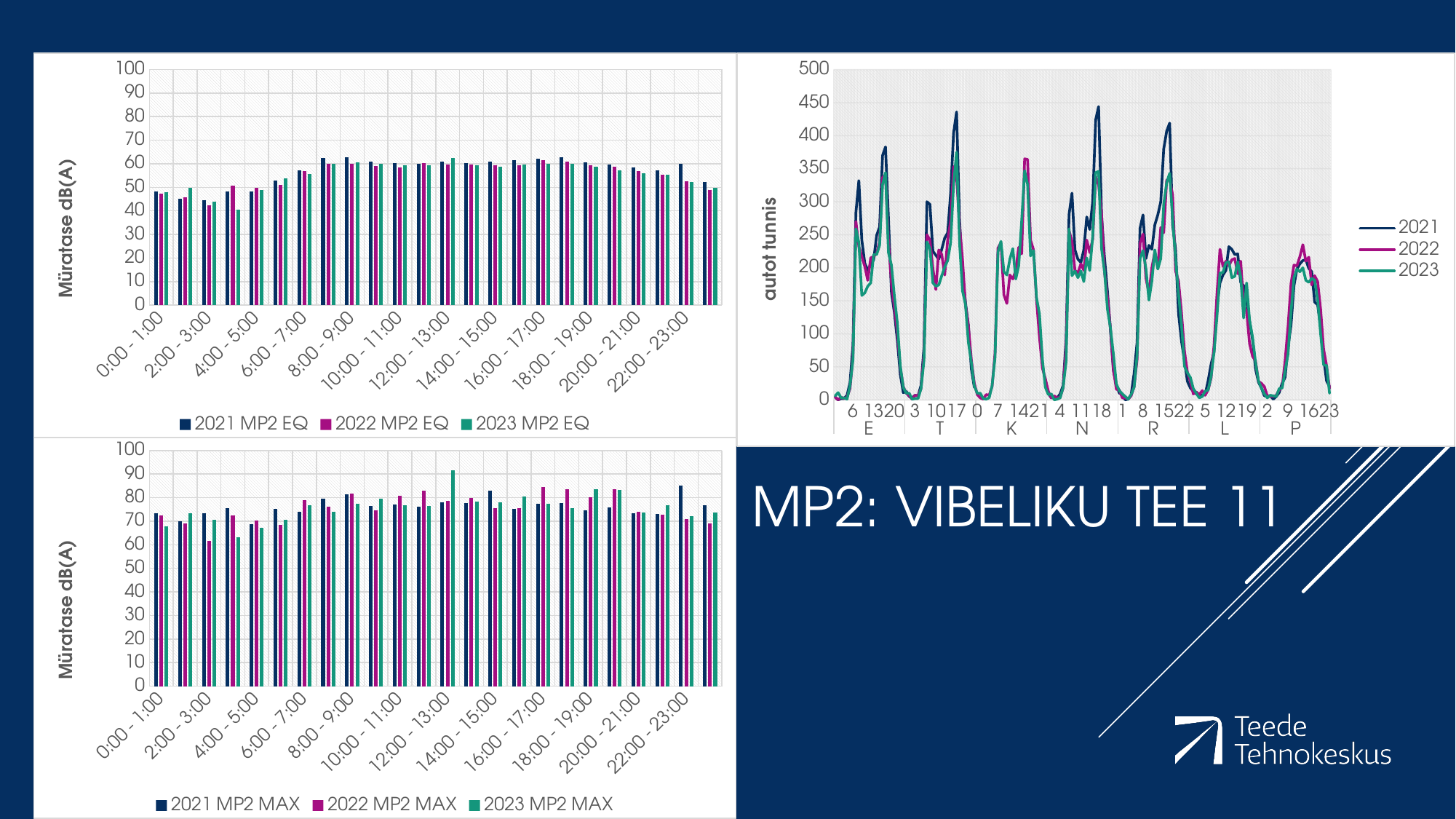

### Chart

| Category | 2021 | 2022 | 2023 |
|---|---|---|---|
| 0:00 - 1:00 | 48.2 | 47.4 | 47.8 |
| 1:00 - 2:00 | 45.0 | 45.8 | 49.7 |
| 2:00 - 3:00 | 44.5 | 42.3 | 43.9 |
| 3:00 - 4:00 | 48.1 | 50.8 | 40.6 |
| 4:00 - 5:00 | 48.2 | 49.8 | 48.9 |
| 5:00 - 6:00 | 53.0 | 51.0 | 53.7 |
| 6:00 - 7:00 | 57.2 | 56.9 | 55.7 |
| 7:00 - 8:00 | 62.3 | 60.0 | 60.1 |
| 8:00 - 9:00 | 62.7 | 60.1 | 60.6 |
| 9:00 - 10:00 | 61.0 | 59.1 | 60.0 |
| 10:00 - 11:00 | 60.3 | 58.4 | 59.5 |
| 11:00 - 12:00 | 60.1 | 60.2 | 59.3 |
| 12:00 - 13:00 | 60.9 | 59.6 | 62.4 |
| 13:00 - 14:00 | 60.2 | 59.6 | 59.3 |
| 14:00 - 15:00 | 60.8 | 59.4 | 58.7 |
| 15:00 - 16:00 | 61.4 | 59.4 | 59.6 |
| 16:00 - 17:00 | 62.0 | 61.6 | 59.9 |
| 17:00 - 18:00 | 62.7 | 61.0 | 60.0 |
| 18:00 - 19:00 | 60.5 | 59.3 | 58.7 |
| 19:00 - 20:00 | 59.6 | 58.8 | 57.3 |
| 20:00 - 21:00 | 58.4 | 56.9 | 56.1 |
| 21:00 - 22:00 | 57.1 | 55.3 | 55.2 |
| 22:00 - 23:00 | 59.9 | 52.6 | 52.4 |
| 23:00 - 0:00 | 52.3 | 48.7 | 49.8 |

### Chart

| Category | 2021 | 2022 | 2023 |
|---|---|---|---|
| 0 | 4.0 | 4.0 | 6.0 |
| 1 | 0.0 | 0.0 | 11.0 |
| 2 | 2.0 | 4.0 | 3.0 |
| 3 | 2.0 | 2.0 | 3.0 |
| 4 | 7.0 | 4.0 | 1.0 |
| 5 | 26.0 | 17.0 | 21.0 |
| 6 | 83.0 | 65.0 | 61.0 |
| 7 | 284.0 | 270.0 | 259.0 |
| 8 | 332.0 | 232.0 | 238.0 |
| 9 | 242.0 | 217.0 | 158.0 |
| 10 | 207.0 | 202.0 | 162.0 |
| 11 | 196.0 | 181.0 | 172.0 |
| 12 | 205.0 | 215.0 | 177.0 |
| 13 | 212.0 | 217.0 | 220.0 |
| 14 | 249.0 | 222.0 | 220.0 |
| 15 | 262.0 | 239.0 | 234.0 |
| 16 | 370.0 | 337.0 | 326.0 |
| 17 | 383.0 | 340.0 | 344.0 |
| 18 | 275.0 | 241.0 | 223.0 |
| 19 | 163.0 | 177.0 | 204.0 |
| 20 | 132.0 | 140.0 | 157.0 |
| 21 | 90.0 | 102.0 | 116.0 |
| 22 | 38.0 | 49.0 | 51.0 |
| 23 | 11.0 | 20.0 | 19.0 |
| 0 | 13.0 | 10.0 | 10.0 |
| 1 | 5.0 | 6.0 | 10.0 |
| 2 | 3.0 | 1.0 | 1.0 |
| 3 | 7.0 | 7.0 | 2.0 |
| 4 | 6.0 | 6.0 | 2.0 |
| 5 | 22.0 | 17.0 | 17.0 |
| 6 | 80.0 | 70.0 | 60.0 |
| 7 | 300.0 | 250.0 | 239.0 |
| 8 | 296.0 | 242.0 | 229.0 |
| 9 | 225.0 | 199.0 | 177.0 |
| 10 | 219.0 | 167.0 | 172.0 |
| 11 | 213.0 | 227.0 | 174.0 |
| 12 | 228.0 | 220.0 | 188.0 |
| 13 | 245.0 | 189.0 | 201.0 |
| 14 | 253.0 | 242.0 | 211.0 |
| 15 | 313.0 | 271.0 | 238.0 |
| 16 | 404.0 | 353.0 | 327.0 |
| 17 | 436.0 | 338.0 | 375.0 |
| 18 | 273.0 | 264.0 | 238.0 |
| 19 | 192.0 | 213.0 | 165.0 |
| 20 | 148.0 | 144.0 | 145.0 |
| 21 | 113.0 | 112.0 | 87.0 |
| 22 | 47.0 | 61.0 | 57.0 |
| 23 | 19.0 | 25.0 | 21.0 |
| 0 | None | 8.0 | 10.0 |
| 1 | None | 3.0 | 10.0 |
| 2 | None | 1.0 | 2.0 |
| 3 | None | 8.0 | 1.0 |
| 4 | None | 7.0 | 3.0 |
| 5 | None | 20.0 | 21.0 |
| 6 | None | 71.0 | 64.0 |
| 7 | None | 230.0 | 224.0 |
| 8 | None | 238.0 | 240.0 |
| 9 | None | 159.0 | 194.0 |
| 10 | None | 146.0 | 189.0 |
| 11 | None | 189.0 | 213.0 |
| 12 | None | 183.0 | 229.0 |
| 13 | None | 196.0 | 183.0 |
| 14 | None | 231.0 | 203.0 |
| 15 | None | 221.0 | 271.0 |
| 16 | None | 365.0 | 347.0 |
| 17 | None | 364.0 | 326.0 |
| 18 | None | 242.0 | 218.0 |
| 19 | None | 227.0 | 226.0 |
| 20 | None | 152.0 | 155.0 |
| 21 | None | 95.0 | 130.0 |
| 22 | None | 48.0 | 61.0 |
| 23 | None | 32.0 | 19.0 |
| 0 | 10.0 | 13.0 | 8.0 |
| 1 | 3.0 | 3.0 | 9.0 |
| 2 | 5.0 | 6.0 | 0.0 |
| 3 | 3.0 | 3.0 | 1.0 |
| 4 | 9.0 | 4.0 | 3.0 |
| 5 | 22.0 | 18.0 | 19.0 |
| 6 | 92.0 | 81.0 | 58.0 |
| 7 | 281.0 | 256.0 | 259.0 |
| 8 | 313.0 | 240.0 | 188.0 |
| 9 | 227.0 | 196.0 | 195.0 |
| 10 | 213.0 | 192.0 | 185.0 |
| 11 | 208.0 | 206.0 | 195.0 |
| 12 | 227.0 | 196.0 | 179.0 |
| 13 | 277.0 | 242.0 | 215.0 |
| 14 | 258.0 | 223.0 | 196.0 |
| 15 | 300.0 | 243.0 | 247.0 |
| 16 | 424.0 | 338.0 | 344.0 |
| 17 | 444.0 | 326.0 | 346.0 |
| 18 | 280.0 | 281.0 | 229.0 |
| 19 | 215.0 | 193.0 | 194.0 |
| 20 | 164.0 | 155.0 | 137.0 |
| 21 | 106.0 | 108.0 | 109.0 |
| 22 | 44.0 | 46.0 | 69.0 |
| 23 | 23.0 | 16.0 | 24.0 |
| 0 | 10.0 | 15.0 | 14.0 |
| 1 | 9.0 | 3.0 | 9.0 |
| 2 | 0.0 | 3.0 | 5.0 |
| 3 | 1.0 | 1.0 | 1.0 |
| 4 | 8.0 | 6.0 | 8.0 |
| 5 | 40.0 | 20.0 | 19.0 |
| 6 | 87.0 | 61.0 | 67.0 |
| 7 | 260.0 | 237.0 | 214.0 |
| 8 | 280.0 | 251.0 | 226.0 |
| 9 | 214.0 | 184.0 | 198.0 |
| 10 | 234.0 | 161.0 | 151.0 |
| 11 | 228.0 | 200.0 | 180.0 |
| 12 | 265.0 | 224.0 | 227.0 |
| 13 | 280.0 | 199.0 | 198.0 |
| 14 | 300.0 | 261.0 | 214.0 |
| 15 | 380.0 | 253.0 | 296.0 |
| 16 | 407.0 | 333.0 | 329.0 |
| 17 | 419.0 | 334.0 | 343.0 |
| 18 | 265.0 | 310.0 | 273.0 |
| 19 | 228.0 | 195.0 | 213.0 |
| 20 | 131.0 | 180.0 | 161.0 |
| 21 | 89.0 | 132.0 | 114.0 |
| 22 | 60.0 | 74.0 | 51.0 |
| 23 | 28.0 | 42.0 | 41.0 |
| 0 | 18.0 | 28.0 | 34.0 |
| 1 | 13.0 | 9.0 | 17.0 |
| 2 | 9.0 | 12.0 | 10.0 |
| 3 | 9.0 | 8.0 | 3.0 |
| 4 | 7.0 | 14.0 | 5.0 |
| 5 | 8.0 | 7.0 | 13.0 |
| 6 | 29.0 | 15.0 | 15.0 |
| 7 | 54.0 | 33.0 | 35.0 |
| 8 | 73.0 | 83.0 | 72.0 |
| 9 | 143.0 | 161.0 | 127.0 |
| 10 | 177.0 | 228.0 | 192.0 |
| 11 | 189.0 | 202.0 | 193.0 |
| 12 | 196.0 | 210.0 | 208.0 |
| 13 | 232.0 | 203.0 | 209.0 |
| 14 | 228.0 | 212.0 | 185.0 |
| 15 | 220.0 | 214.0 | 187.0 |
| 16 | 221.0 | 191.0 | 209.0 |
| 17 | 178.0 | 210.0 | 186.0 |
| 18 | 173.0 | 143.0 | 124.0 |
| 19 | 151.0 | 134.0 | 177.0 |
| 20 | 120.0 | 85.0 | 120.0 |
| 21 | 91.0 | 66.0 | 95.0 |
| 22 | 47.0 | 59.0 | 57.0 |
| 23 | 27.0 | 28.0 | 29.0 |
| 0 | 18.0 | 25.0 | 18.0 |
| 1 | 6.0 | 20.0 | 9.0 |
| 2 | 6.0 | 6.0 | 3.0 |
| 3 | 6.0 | 5.0 | 7.0 |
| 4 | 1.0 | 5.0 | 6.0 |
| 5 | 5.0 | 7.0 | 5.0 |
| 6 | 11.0 | 15.0 | 17.0 |
| 7 | 25.0 | 19.0 | 18.0 |
| 8 | 34.0 | 59.0 | 44.0 |
| 9 | 80.0 | 111.0 | 69.0 |
| 10 | 113.0 | 176.0 | 133.0 |
| 11 | 173.0 | 204.0 | 185.0 |
| 12 | 198.0 | 203.0 | 198.0 |
| 13 | 206.0 | 217.0 | 194.0 |
| 14 | 211.0 | 235.0 | 200.0 |
| 15 | 212.0 | 210.0 | 181.0 |
| 16 | 199.0 | 216.0 | 178.0 |
| 17 | 194.0 | 174.0 | 184.0 |
| 18 | 148.0 | 188.0 | 181.0 |
| 19 | 144.0 | 179.0 | 152.0 |
| 20 | 110.0 | 137.0 | 100.0 |
| 21 | 64.0 | 77.0 | 53.0 |
| 22 | 29.0 | 52.0 | 52.0 |
| 23 | 20.0 | 17.0 | 10.0 |
# MP2: Vibeliku tee 11

### Chart

| Category | 2021 | 2022 | 2023 |
|---|---|---|---|
| 0:00 - 1:00 | 73.5 | 72.5 | 67.7 |
| 1:00 - 2:00 | 70.1 | 69.2 | 73.3 |
| 2:00 - 3:00 | 73.3 | 61.6 | 70.5 |
| 3:00 - 4:00 | 75.7 | 72.4 | 63.1 |
| 4:00 - 5:00 | 68.6 | 70.4 | 67.1 |
| 5:00 - 6:00 | 75.3 | 68.4 | 70.6 |
| 6:00 - 7:00 | 73.9 | 79.0 | 76.7 |
| 7:00 - 8:00 | 79.5 | 76.3 | 74.1 |
| 8:00 - 9:00 | 81.4 | 81.7 | 77.5 |
| 9:00 - 10:00 | 76.4 | 74.7 | 79.6 |
| 10:00 - 11:00 | 77.0 | 80.8 | 76.7 |
| 11:00 - 12:00 | 76.1 | 82.8 | 76.5 |
| 12:00 - 13:00 | 78.0 | 78.7 | 91.5 |
| 13:00 - 14:00 | 77.7 | 80.0 | 78.2 |
| 14:00 - 15:00 | 83.1 | 75.7 | 78.0 |
| 15:00 - 16:00 | 75.3 | 75.7 | 80.4 |
| 16:00 - 17:00 | 77.3 | 84.4 | 77.5 |
| 17:00 - 18:00 | 77.6 | 83.6 | 75.5 |
| 18:00 - 19:00 | 74.6 | 80.3 | 83.6 |
| 19:00 - 20:00 | 75.8 | 83.7 | 83.2 |
| 20:00 - 21:00 | 73.3 | 74.0 | 73.6 |
| 21:00 - 22:00 | 73.1 | 72.8 | 76.7 |
| 22:00 - 23:00 | 85.0 | 70.8 | 72.1 |
| 23:00 - 0:00 | 76.7 | 69.1 | 73.8 |